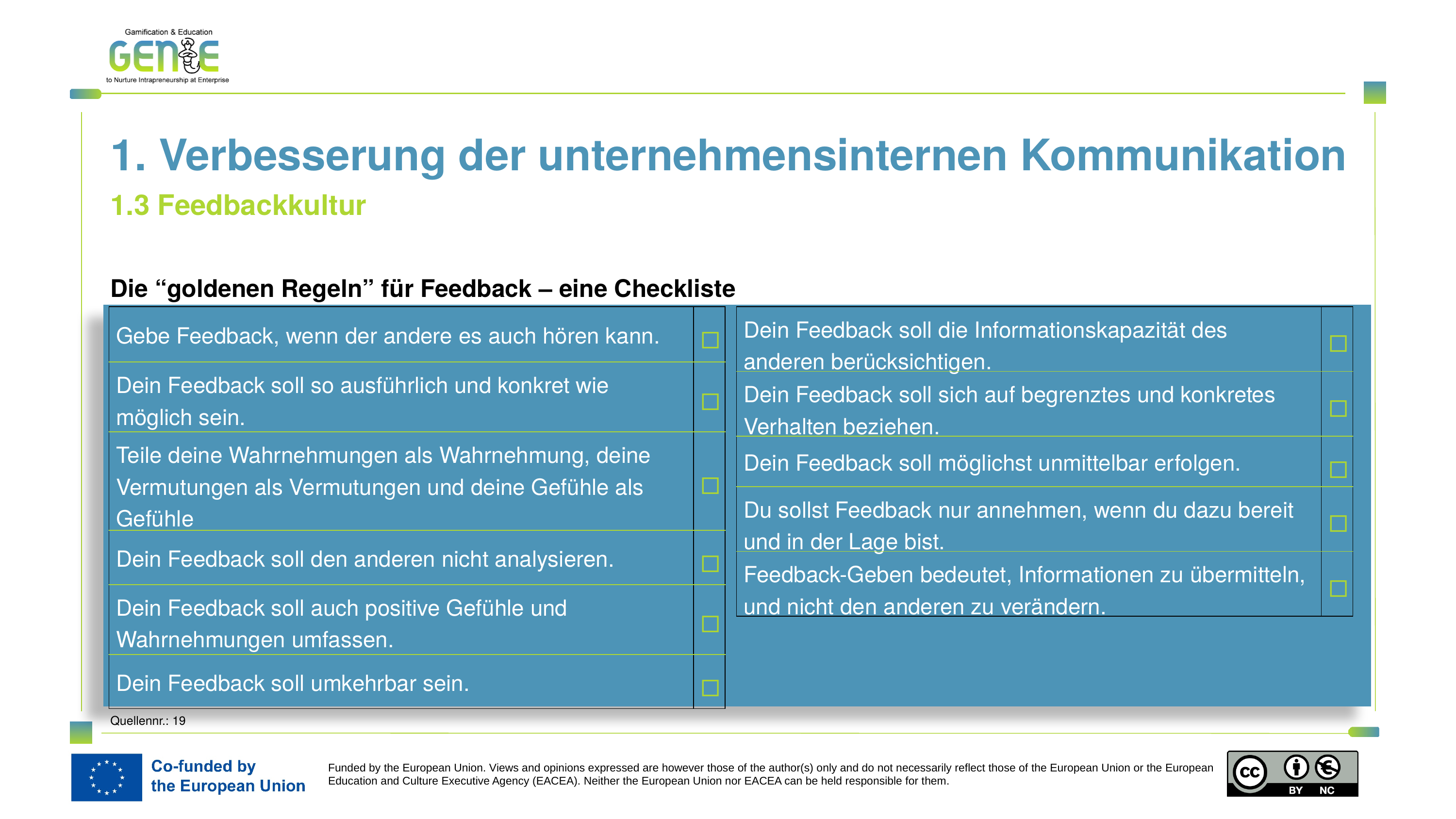

1. Verbesserung der unternehmensinternen Kommunikation
1.3 Feedbackkultur
Die “goldenen Regeln” für Feedback – eine Checkliste

| Gebe Feedback, wenn der andere es auch hören kann. | ◻ |
| --- | --- |
| Dein Feedback soll so ausführlich und konkret wie möglich sein. | ◻ |
| Teile deine Wahrnehmungen als Wahrnehmung, deine Vermutungen als Vermutungen und deine Gefühle als Gefühle | ◻ |
| Dein Feedback soll den anderen nicht analysieren. | ◻ |
| Dein Feedback soll auch positive Gefühle und Wahrnehmungen umfassen. | ◻ |
| Dein Feedback soll umkehrbar sein. | ◻ |
| Dein Feedback soll die Informationskapazität des anderen berücksichtigen. | ◻ |
| --- | --- |
| Dein Feedback soll sich auf begrenztes und konkretes Verhalten beziehen. | ◻ |
| Dein Feedback soll möglichst unmittelbar erfolgen. | ◻ |
| Du sollst Feedback nur annehmen, wenn du dazu bereit und in der Lage bist. | ◻ |
| Feedback-Geben bedeutet, Informationen zu übermitteln, und nicht den anderen zu verändern. | ◻ |
Quellennr.: 19